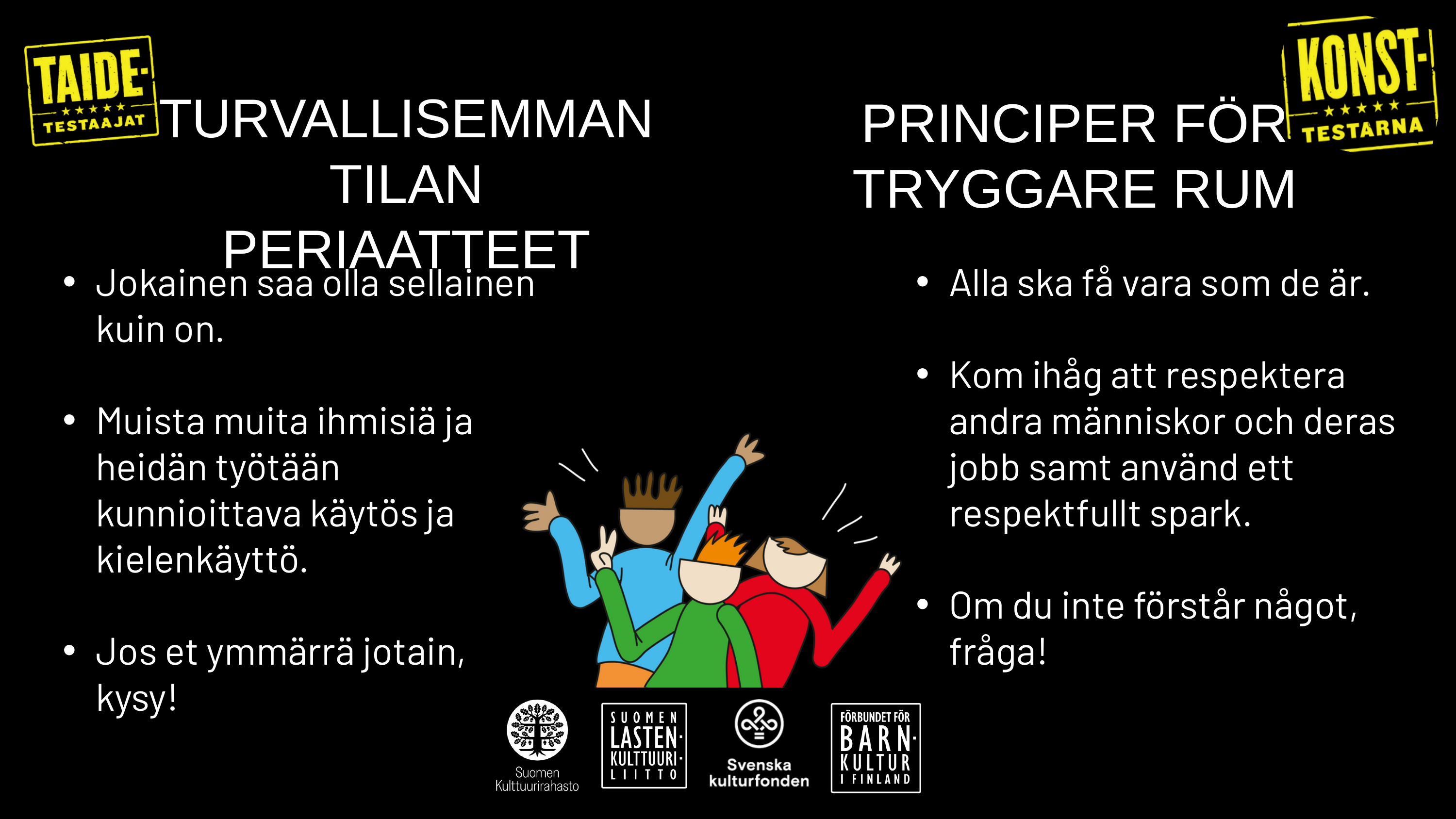

TURVALLISEMMAN TILAN PERIAATTEET
PRINCIPER FÖR TRYGGARE RUM
Jokainen saa olla sellainen kuin on.
Muista muita ihmisiä ja heidän työtään kunnioittava käytös ja kielenkäyttö.
Jos et ymmärrä jotain, kysy!

Alla ska få vara som de är.
Kom ihåg att respektera andra människor och deras jobb samt använd ett respektfullt spark.
Om du inte förstår något, fråga!